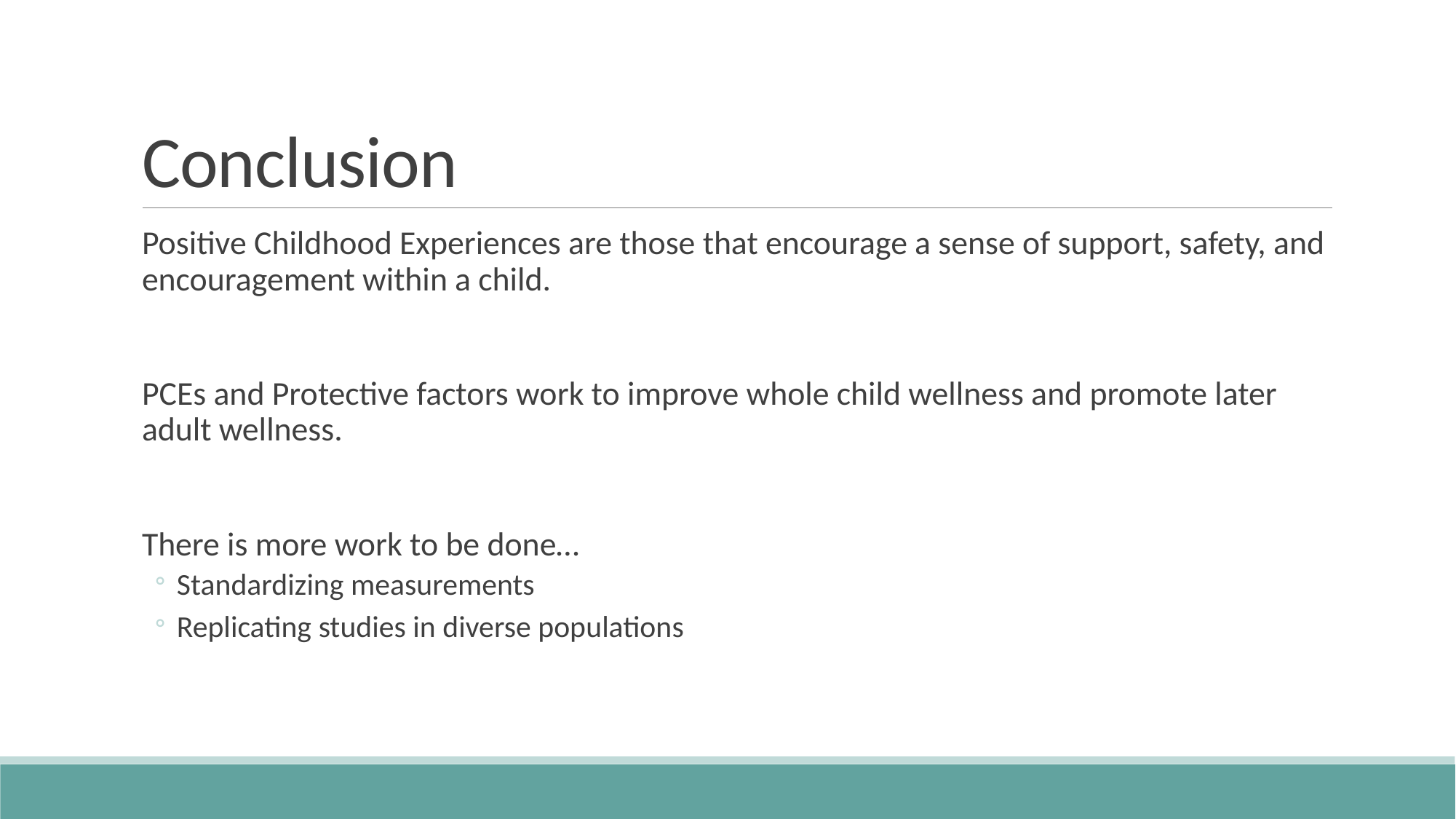

# Conclusion
Positive Childhood Experiences are those that encourage a sense of support, safety, and encouragement within a child.

PCEs and Protective factors work to improve whole child wellness and promote later adult wellness.

There is more work to be done…
Standardizing measurements
Replicating studies in diverse populations